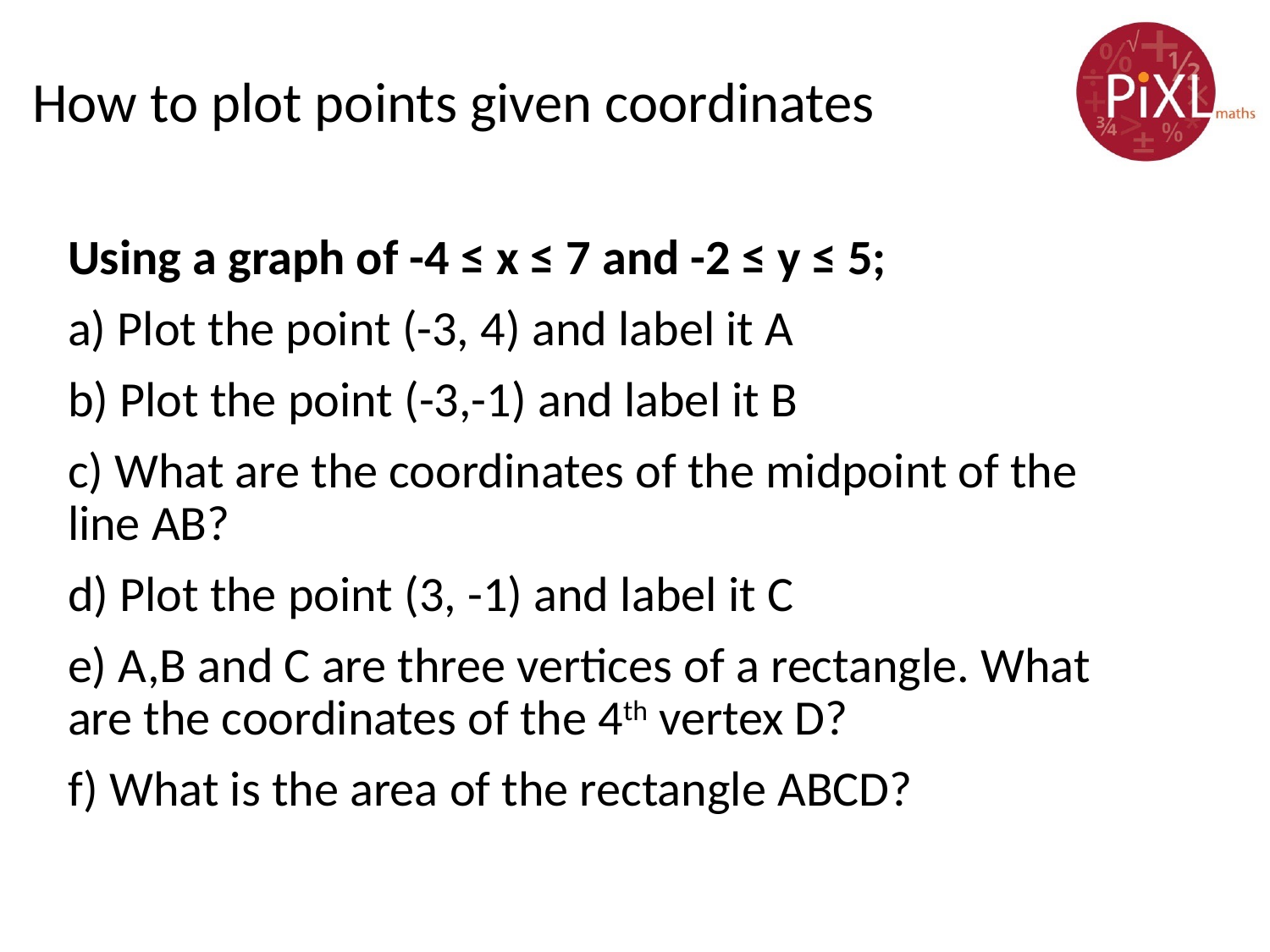

# How to plot points given coordinates
Using a graph of -4 ≤ x ≤ 7 and -2 ≤ y ≤ 5;
a) Plot the point (-3, 4) and label it A
b) Plot the point (-3,-1) and label it B
c) What are the coordinates of the midpoint of the line AB?
d) Plot the point (3, -1) and label it C
e) A,B and C are three vertices of a rectangle. What are the coordinates of the 4th vertex D?
f) What is the area of the rectangle ABCD?